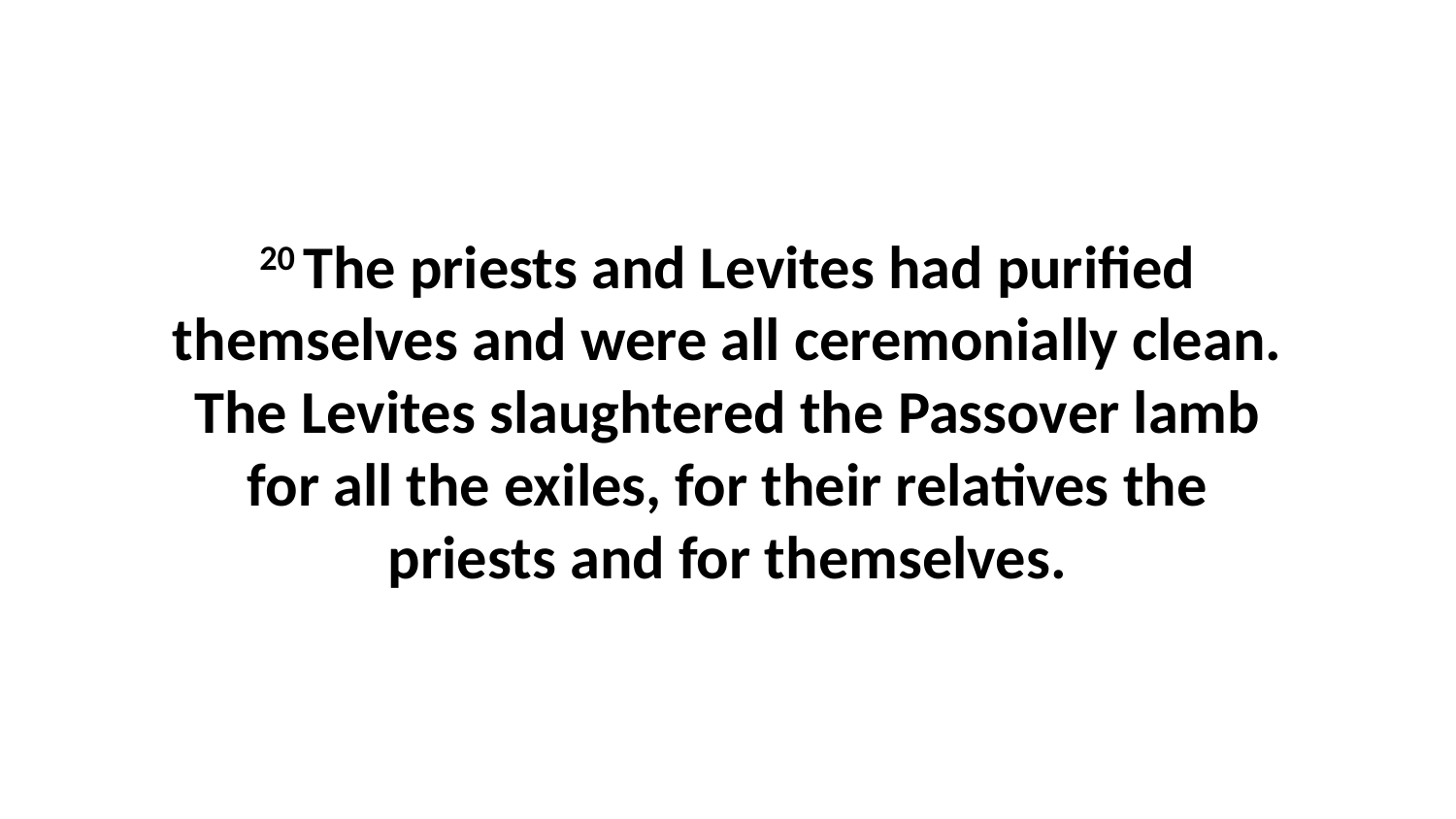

20 The priests and Levites had purified themselves and were all ceremonially clean. The Levites slaughtered the Passover lamb for all the exiles, for their relatives the priests and for themselves.